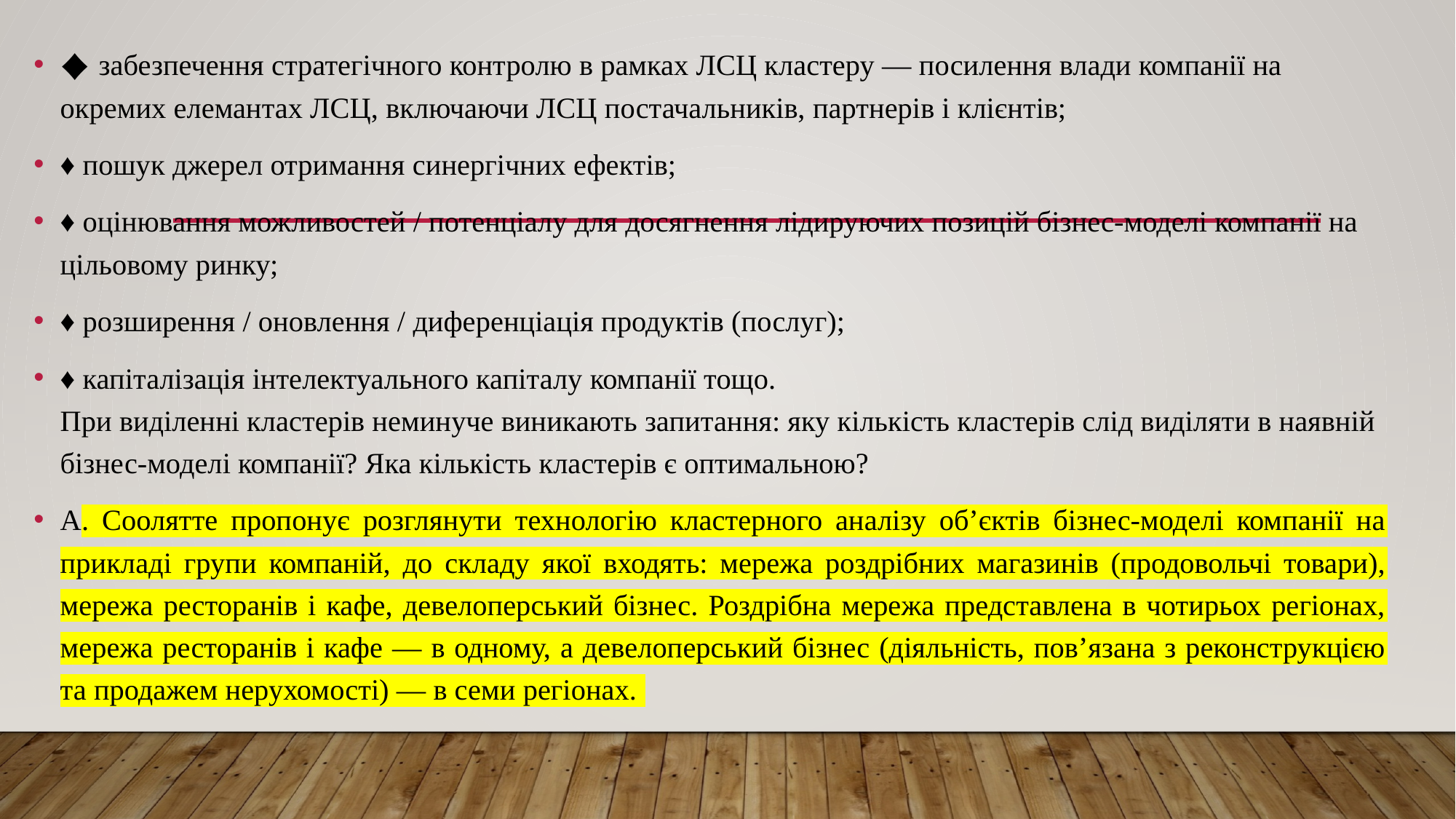

♦ забезпечення стратегічного контролю в рамках ЛСЦ кластеру — посилення влади компанії на окремих елемантах ЛСЦ, включаючи ЛСЦ постачальників, партнерів і клієнтів;
♦ пошук джерел отримання синергічних ефектів;
♦ оцінювання можливостей / потенціалу для досягнення лідируючих позицій бізнес-моделі компанії на цільовому ринку;
♦ розширення / оновлення / диференціація продуктів (послуг);
♦ капіталізація інтелектуального капіталу компанії тощо.
При виділенні кластерів неминуче виникають запитання: яку кількість кластерів слід виділяти в наявній бізнес-моделі компанії? Яка кількість кластерів є оптимальною?
А. Соолятте пропонує розглянути технологію кластерного аналізу об’єктів бізнес-моделі компанії на прикладі групи компаній, до складу якої входять: мережа роздрібних магазинів (продовольчі товари), мережа ресторанів і кафе, девелоперський бізнес. Роздрібна мережа представлена в чотирьох регіонах, мережа ресторанів і кафе — в одному, а девелоперський бізнес (діяльність, пов’язана з реконструкцією та продажем нерухомості) — в семи регіонах.